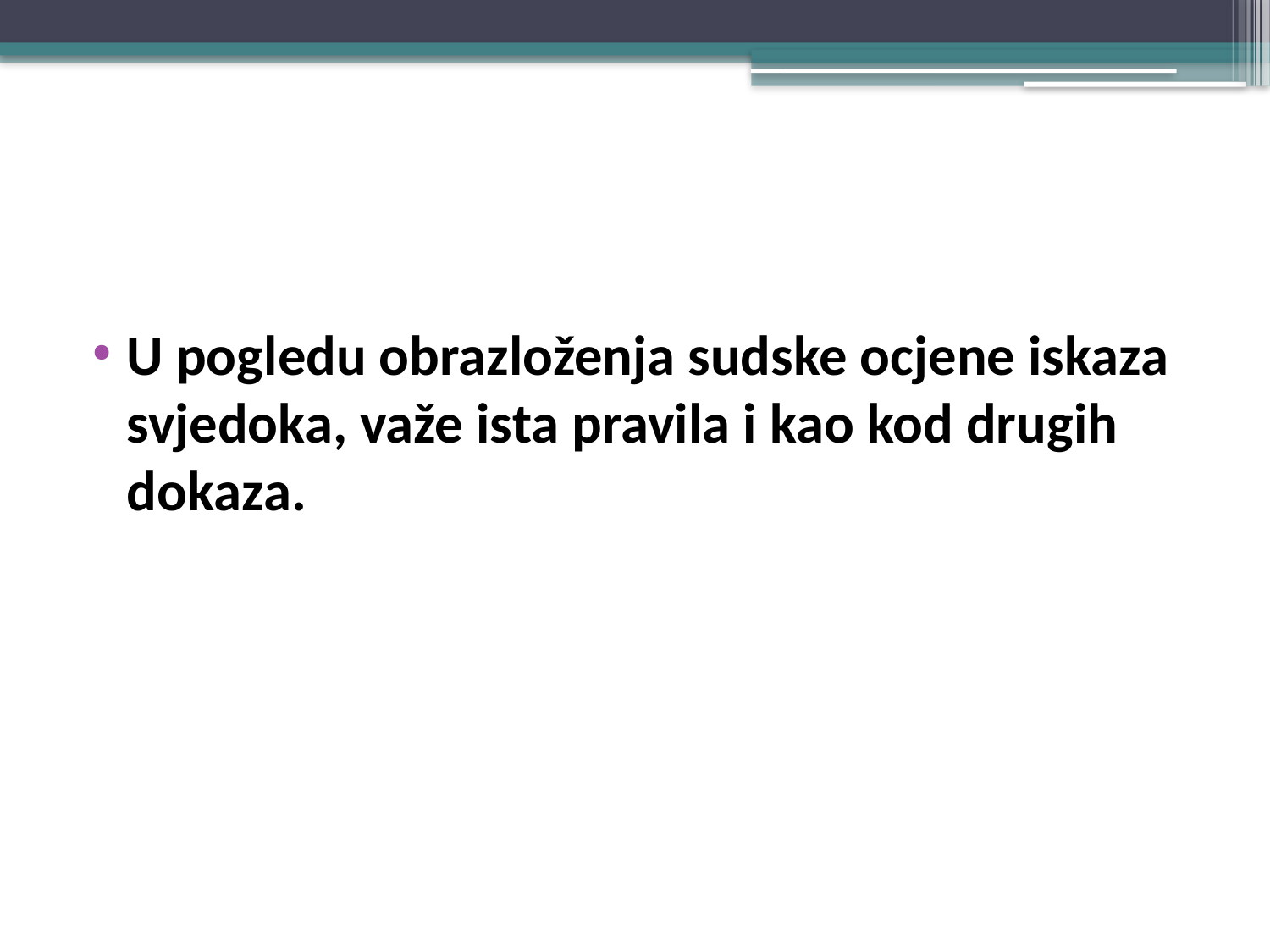

#
U pogledu obrazloženja sudske ocjene iskaza svjedoka, važe ista pravila i kao kod drugih dokaza.